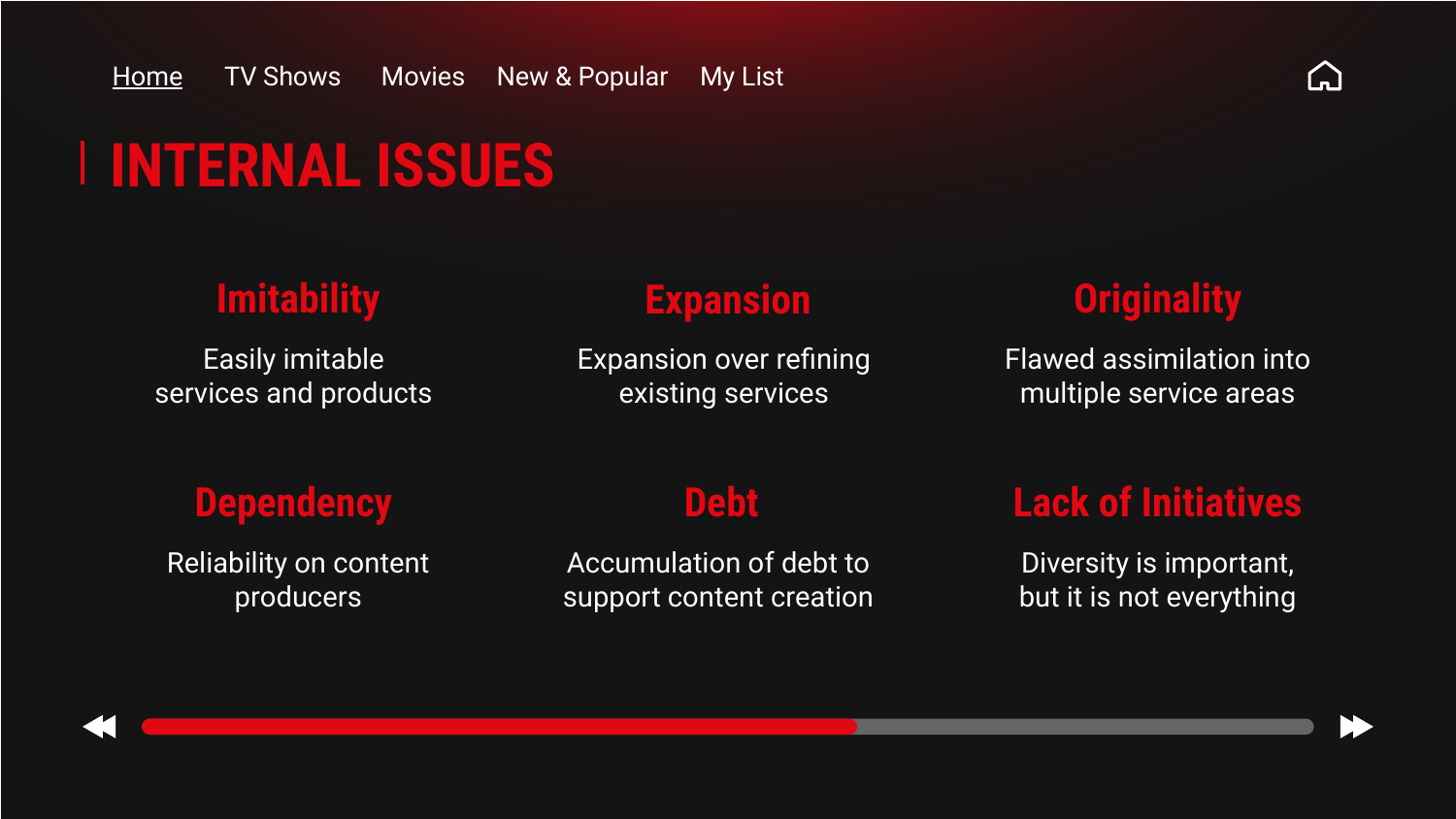

TV Shows
New & Popular
Home
Movies
My List

# INTERNAL ISSUES
Imitability
Originality
Expansion
Expansion over refining existing services
Easily imitable services and products
Flawed assimilation into multiple service areas
Dependency
Debt
Lack of Initiatives
Accumulation of debt to support content creation
Diversity is important, but it is not everything
Reliability on content producers